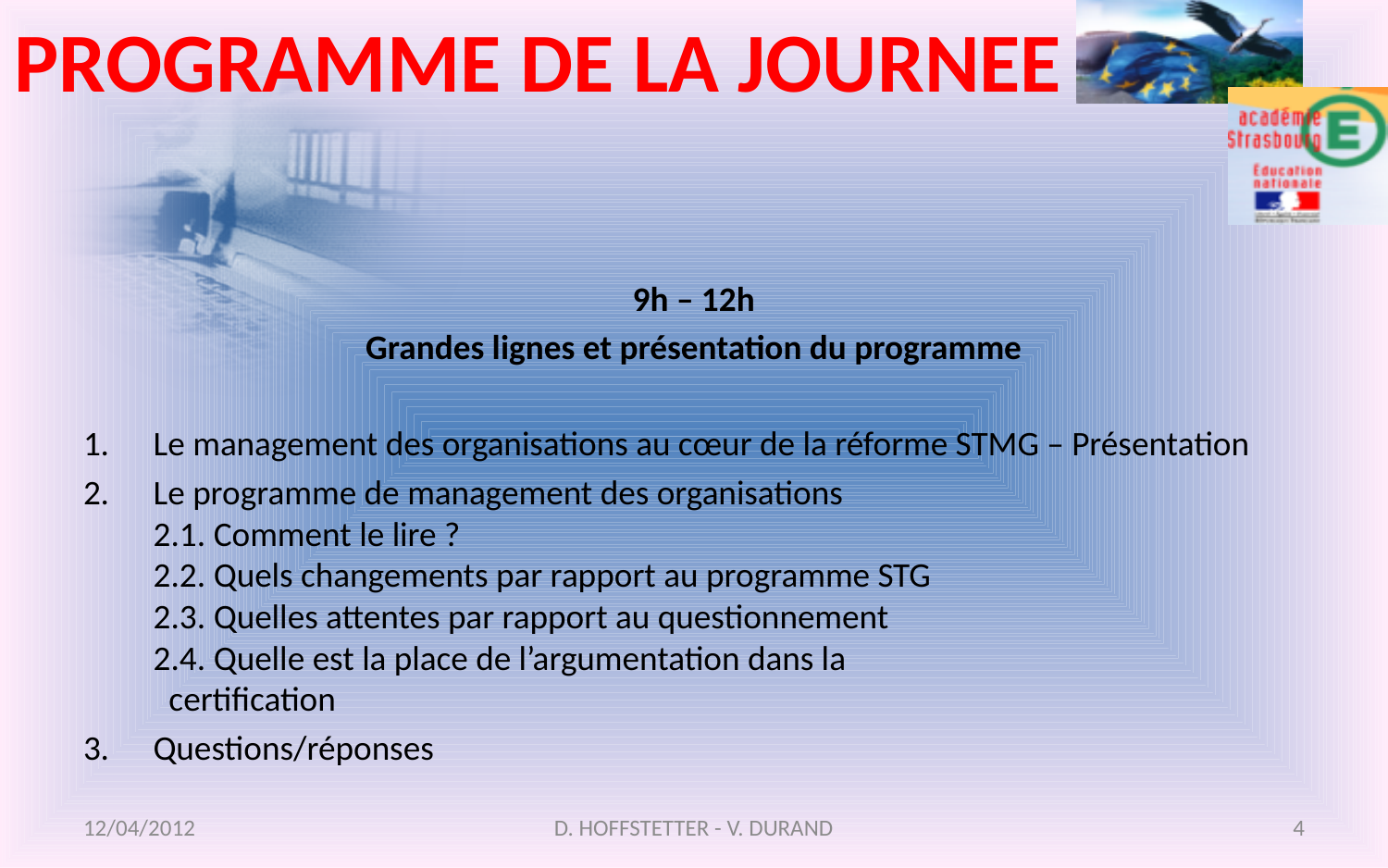

# PROGRAMME DE LA JOURNEE
9h – 12h
Grandes lignes et présentation du programme

Le management des organisations au cœur de la réforme STMG – Présentation
Le programme de management des organisations
2.1. Comment le lire ?
2.2. Quels changements par rapport au programme STG
2.3. Quelles attentes par rapport au questionnement
2.4. Quelle est la place de l’argumentation dans la
	  certification
Questions/réponses

12/04/2012
D. HOFFSTETTER - V. DURAND
4